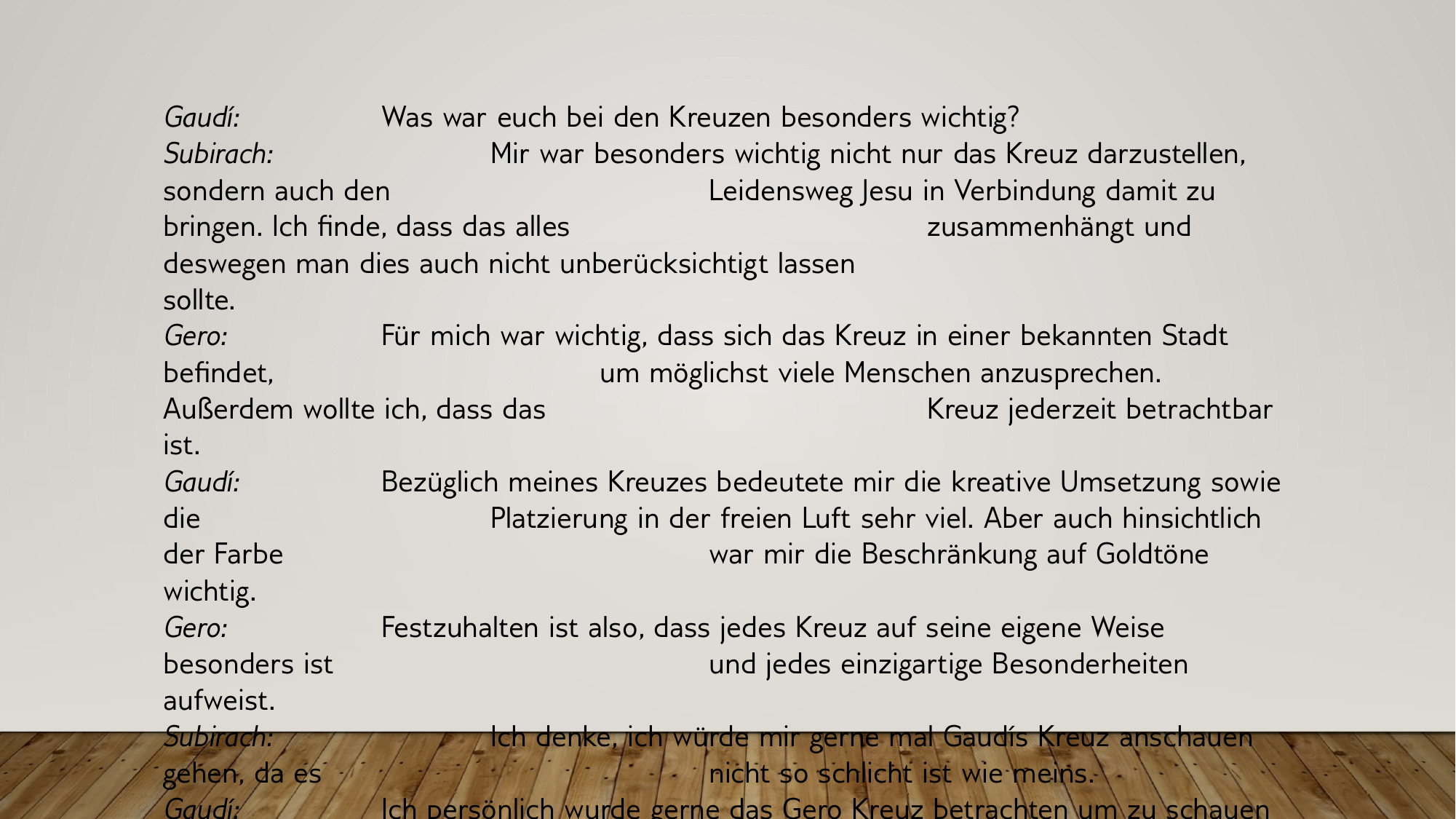

Gaudí: 		Was war euch bei den Kreuzen besonders wichtig?
Subirach:		Mir war besonders wichtig nicht nur das Kreuz darzustellen, sondern auch den 			Leidensweg Jesu in Verbindung damit zu bringen. Ich finde, dass das alles 				zusammenhängt und deswegen man dies auch nicht unberücksichtigt lassen 				sollte.
Gero:		Für mich war wichtig, dass sich das Kreuz in einer bekannten Stadt befindet, 			um möglichst viele Menschen anzusprechen. Außerdem wollte ich, dass das 				Kreuz jederzeit betrachtbar ist.
Gaudí: 		Bezüglich meines Kreuzes bedeutete mir die kreative Umsetzung sowie die 			Platzierung in der freien Luft sehr viel. Aber auch hinsichtlich der Farbe 				war mir die Beschränkung auf Goldtöne wichtig.
Gero: 		Festzuhalten ist also, dass jedes Kreuz auf seine eigene Weise besonders ist 				und jedes einzigartige Besonderheiten aufweist.
Subirach:		Ich denke, ich würde mir gerne mal Gaudís Kreuz anschauen gehen, da es 				nicht so schlicht ist wie meins.
Gaudí: 		Ich persönlich wurde gerne das Gero Kreuz betrachten um zu schauen wie 			das Kreuz für alle ansprechbar gemacht wurde.